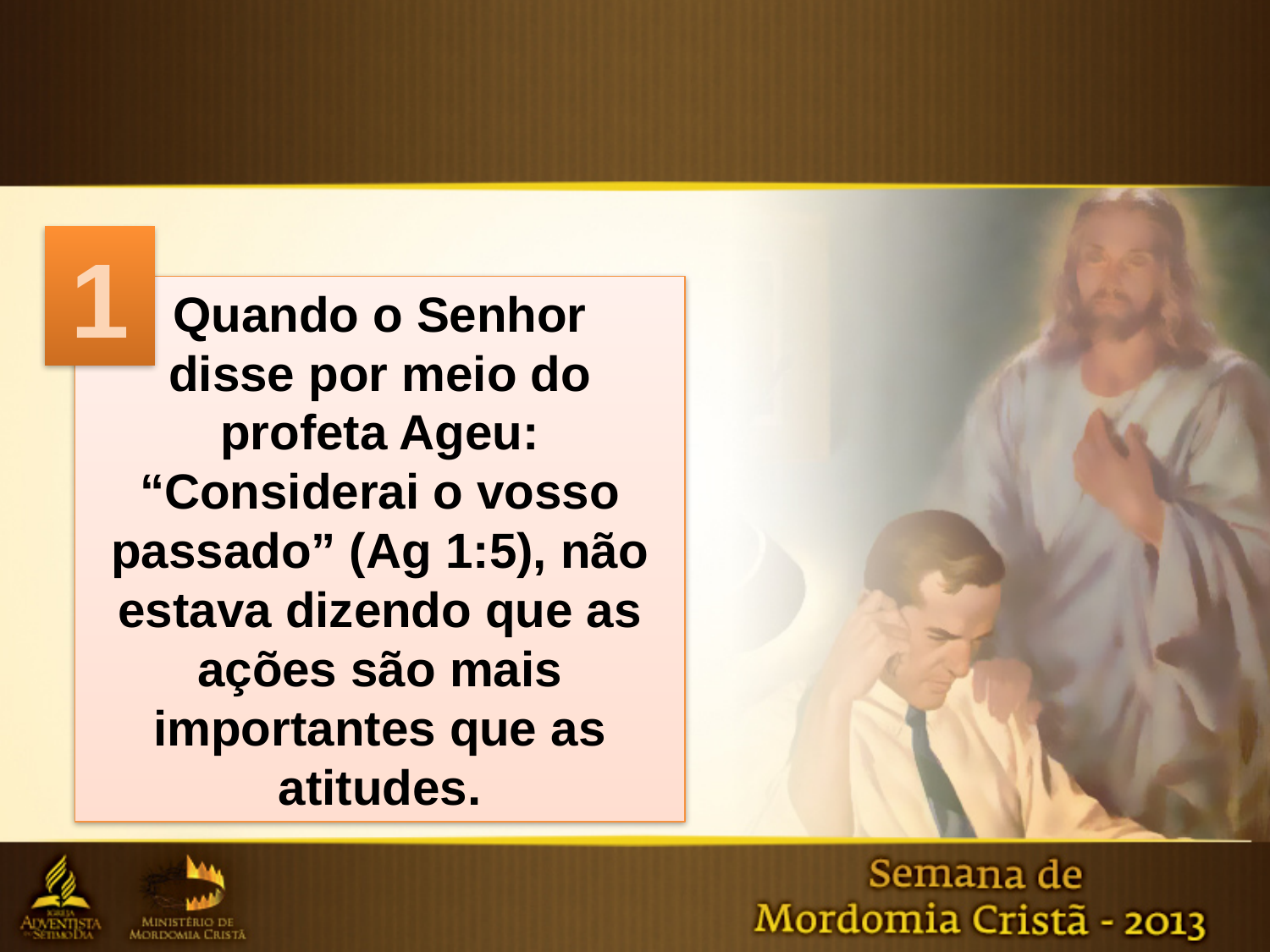

1
Quando o Senhor
disse por meio do profeta Ageu: “Considerai o vosso passado” (Ag 1:5), não estava dizendo que as ações são mais importantes que as atitudes.